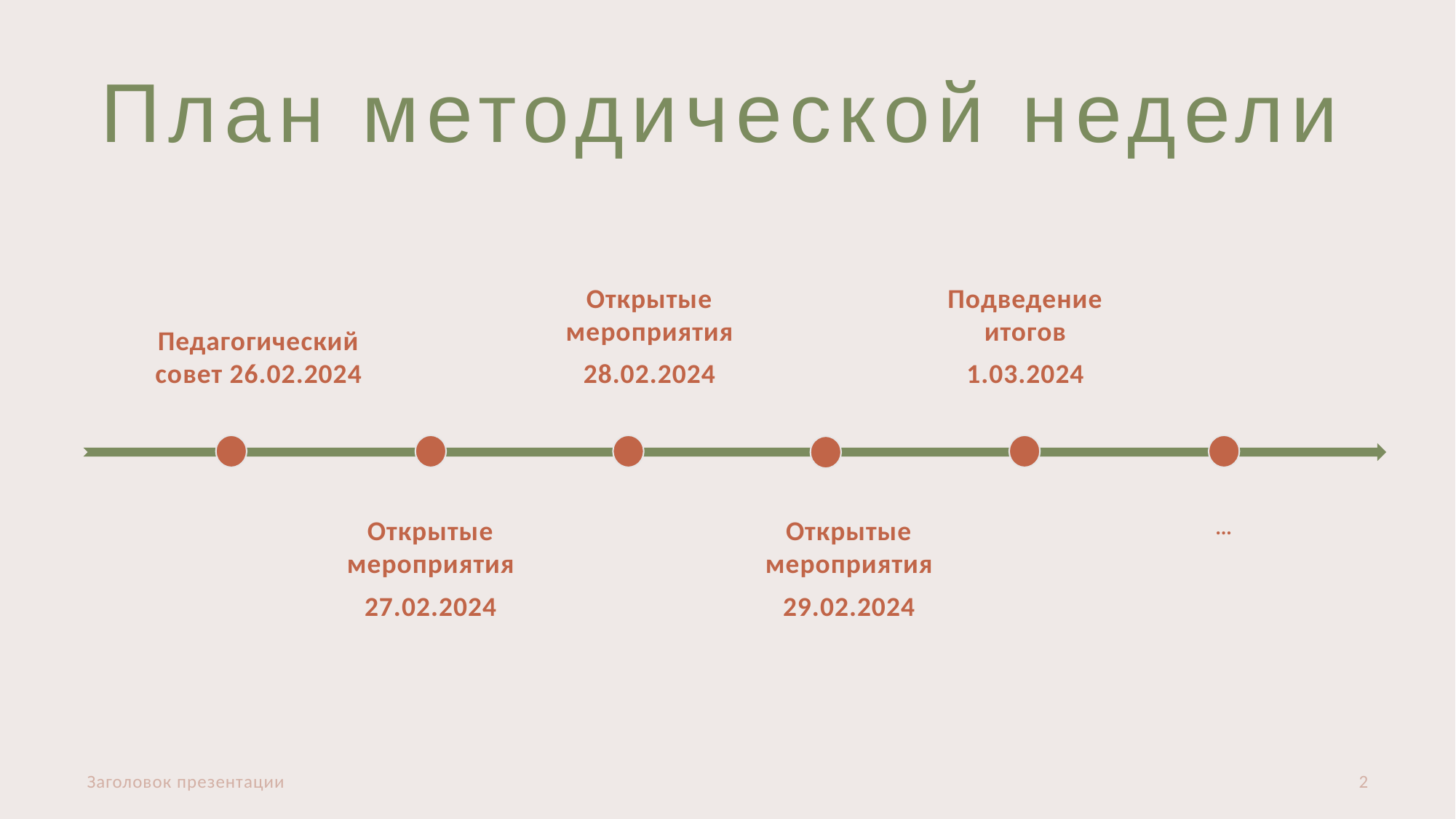

# План методической недели

Педагогический совет 26.02.2024
Открытые мероприятия
28.02.2024
Подведение итогов
1.03.2024

Открытые мероприятия
27.02.2024
Открытые мероприятия
29.02.2024
…
Заголовок презентации
2